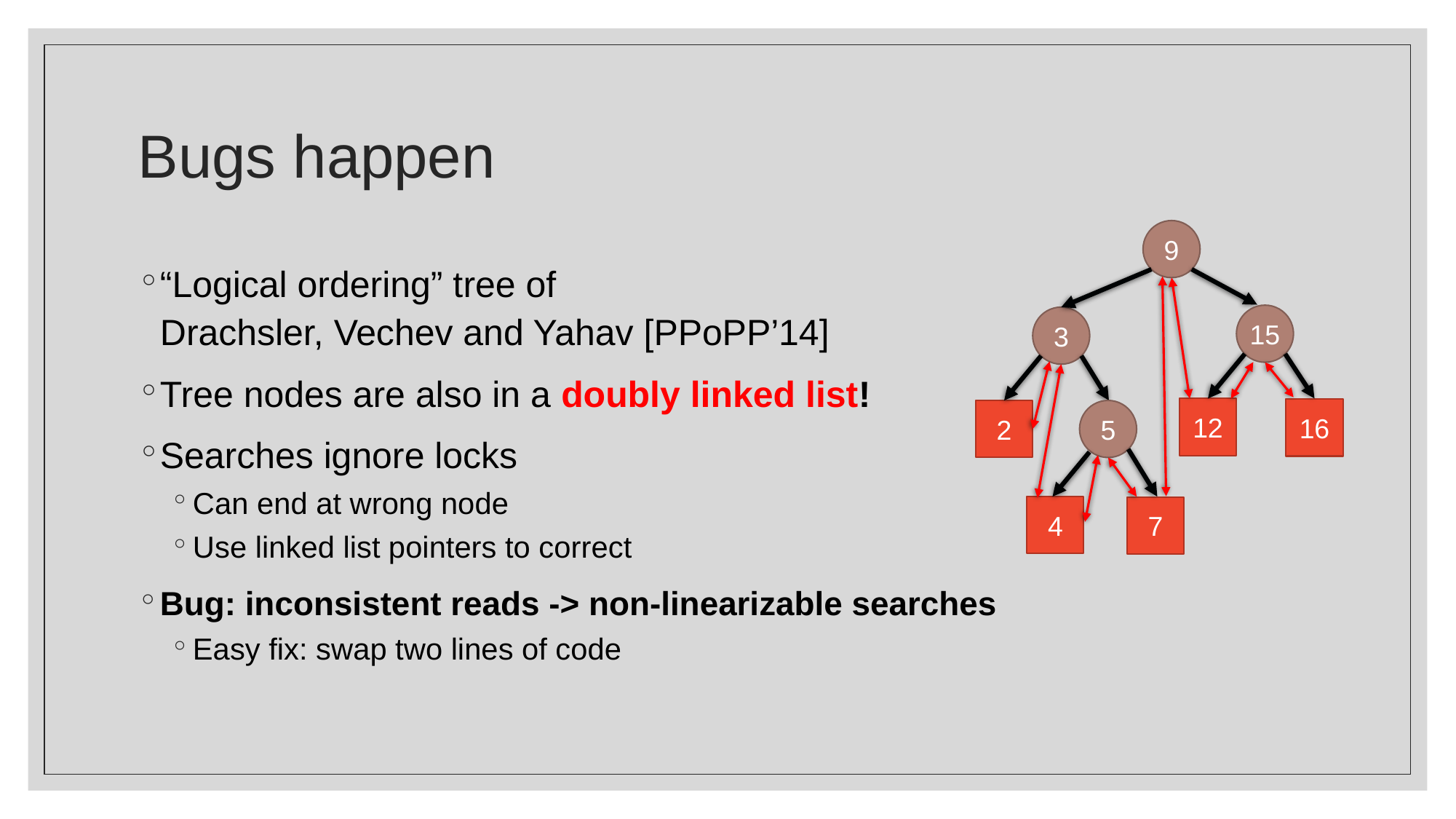

# Bugs happen
9
“Logical ordering” tree of
Drachsler, Vechev and Yahav [PPoPP’14]
Tree nodes are also in a doubly linked list!
Searches ignore locks
Can end at wrong node
Use linked list pointers to correct
Bug: inconsistent reads -> non-linearizable searches
Easy fix: swap two lines of code
15
3
12
16
2
5
4
7